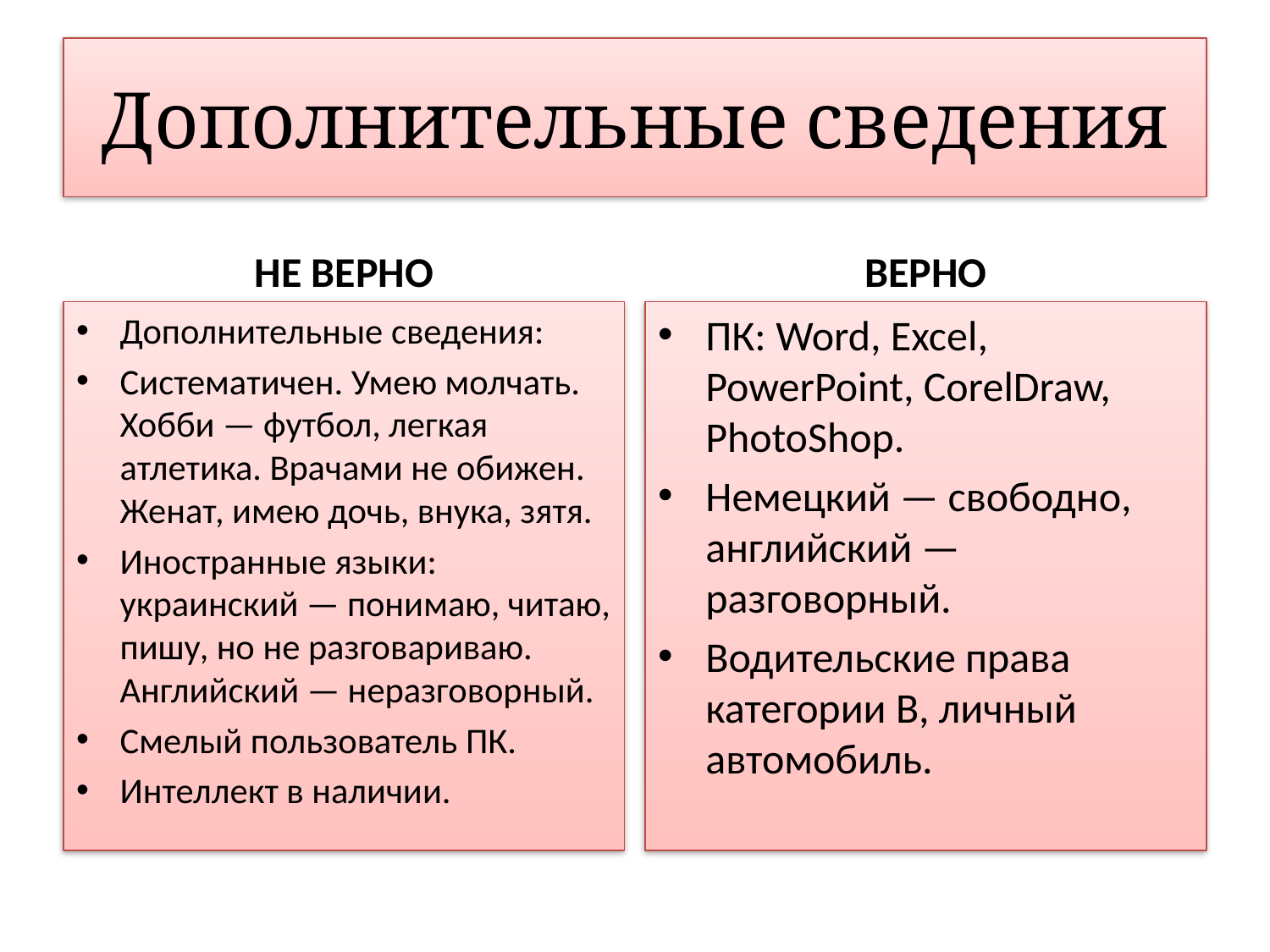

#
Дополнительные сведения
НЕ ВЕРНО
ВЕРНО
Дополнительные сведения:
Систематичен. Умею молчать. Хобби — футбол, легкая атлетика. Врачами не обижен. Женат, имею дочь, внука, зятя.
Иностранные языки: украинский — понимаю, читаю, пишу, но не разговариваю. Английский — неразговорный.
Смелый пользователь ПК.
Интеллект в наличии.
ПК: Word, Excel, PowerPoint, CorelDraw, PhotoShop.
Немецкий — свободно, английский — разговорный.
Водительские права категории В, личный автомобиль.